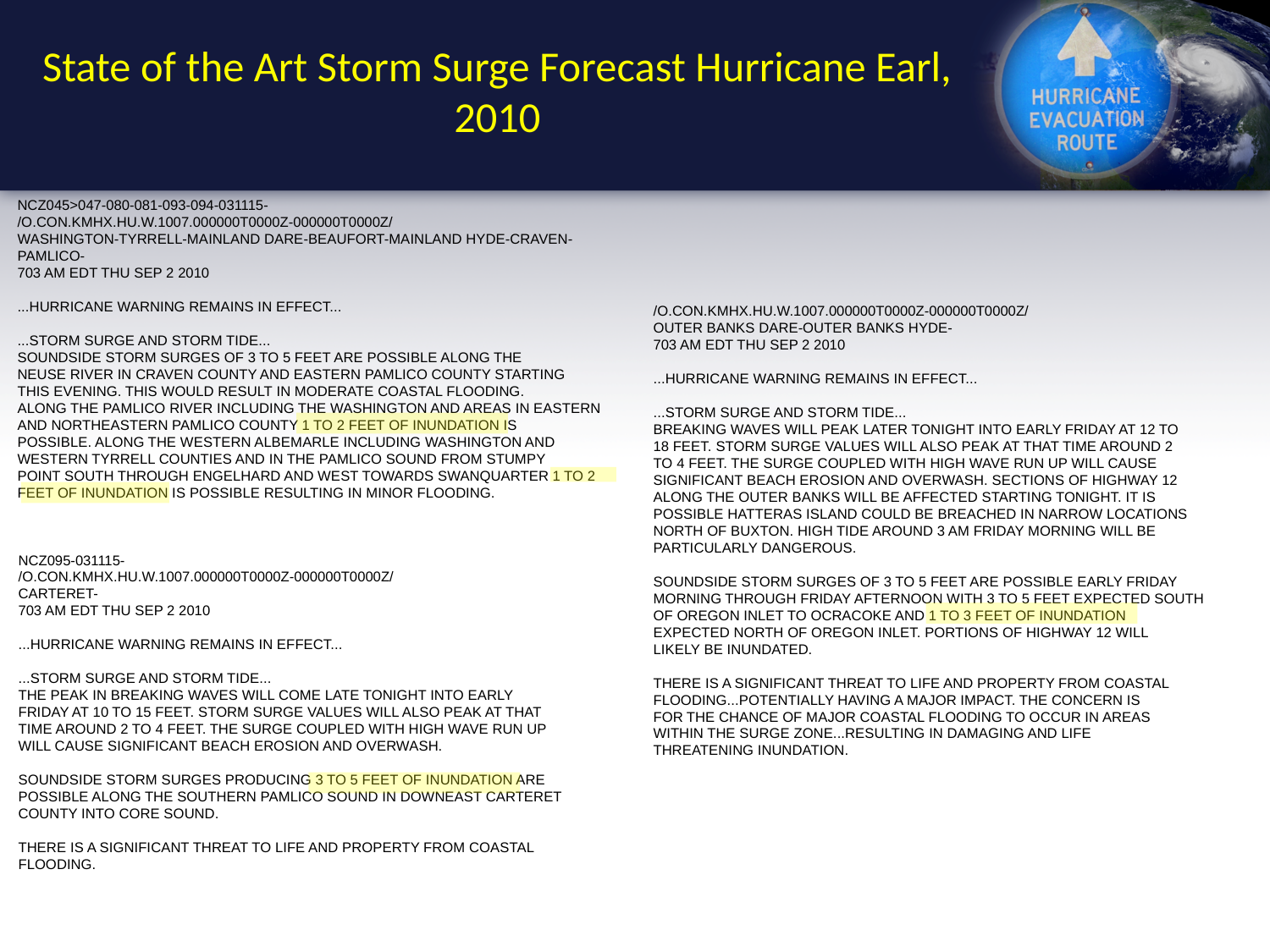

# State of the Art Storm Surge Forecast Hurricane Earl, 2010
NCZ045>047-080-081-093-094-031115-
/O.CON.KMHX.HU.W.1007.000000T0000Z-000000T0000Z/
WASHINGTON-TYRRELL-MAINLAND DARE-BEAUFORT-MAINLAND HYDE-CRAVEN-
PAMLICO-
703 AM EDT THU SEP 2 2010

...HURRICANE WARNING REMAINS IN EFFECT...

...STORM SURGE AND STORM TIDE...
SOUNDSIDE STORM SURGES OF 3 TO 5 FEET ARE POSSIBLE ALONG THE
NEUSE RIVER IN CRAVEN COUNTY AND EASTERN PAMLICO COUNTY STARTING
THIS EVENING. THIS WOULD RESULT IN MODERATE COASTAL FLOODING.
ALONG THE PAMLICO RIVER INCLUDING THE WASHINGTON AND AREAS IN EASTERN
AND NORTHEASTERN PAMLICO COUNTY 1 TO 2 FEET OF INUNDATION IS
POSSIBLE. ALONG THE WESTERN ALBEMARLE INCLUDING WASHINGTON AND
WESTERN TYRRELL COUNTIES AND IN THE PAMLICO SOUND FROM STUMPY
POINT SOUTH THROUGH ENGELHARD AND WEST TOWARDS SWANQUARTER 1 TO 2
FEET OF INUNDATION IS POSSIBLE RESULTING IN MINOR FLOODING.

/O.CON.KMHX.HU.W.1007.000000T0000Z-000000T0000Z/
OUTER BANKS DARE-OUTER BANKS HYDE-
703 AM EDT THU SEP 2 2010

...HURRICANE WARNING REMAINS IN EFFECT...

...STORM SURGE AND STORM TIDE...
BREAKING WAVES WILL PEAK LATER TONIGHT INTO EARLY FRIDAY AT 12 TO
18 FEET. STORM SURGE VALUES WILL ALSO PEAK AT THAT TIME AROUND 2
TO 4 FEET. THE SURGE COUPLED WITH HIGH WAVE RUN UP WILL CAUSE
SIGNIFICANT BEACH EROSION AND OVERWASH. SECTIONS OF HIGHWAY 12
ALONG THE OUTER BANKS WILL BE AFFECTED STARTING TONIGHT. IT IS
POSSIBLE HATTERAS ISLAND COULD BE BREACHED IN NARROW LOCATIONS
NORTH OF BUXTON. HIGH TIDE AROUND 3 AM FRIDAY MORNING WILL BE
PARTICULARLY DANGEROUS.

SOUNDSIDE STORM SURGES OF 3 TO 5 FEET ARE POSSIBLE EARLY FRIDAY
MORNING THROUGH FRIDAY AFTERNOON WITH 3 TO 5 FEET EXPECTED SOUTH
OF OREGON INLET TO OCRACOKE AND 1 TO 3 FEET OF INUNDATION
EXPECTED NORTH OF OREGON INLET. PORTIONS OF HIGHWAY 12 WILL
LIKELY BE INUNDATED.

THERE IS A SIGNIFICANT THREAT TO LIFE AND PROPERTY FROM COASTAL
FLOODING...POTENTIALLY HAVING A MAJOR IMPACT. THE CONCERN IS
FOR THE CHANCE OF MAJOR COASTAL FLOODING TO OCCUR IN AREAS
WITHIN THE SURGE ZONE...RESULTING IN DAMAGING AND LIFE
THREATENING INUNDATION.

NCZ095-031115-
/O.CON.KMHX.HU.W.1007.000000T0000Z-000000T0000Z/
CARTERET-
703 AM EDT THU SEP 2 2010

...HURRICANE WARNING REMAINS IN EFFECT...

...STORM SURGE AND STORM TIDE...
THE PEAK IN BREAKING WAVES WILL COME LATE TONIGHT INTO EARLY
FRIDAY AT 10 TO 15 FEET. STORM SURGE VALUES WILL ALSO PEAK AT THAT
TIME AROUND 2 TO 4 FEET. THE SURGE COUPLED WITH HIGH WAVE RUN UP
WILL CAUSE SIGNIFICANT BEACH EROSION AND OVERWASH.

SOUNDSIDE STORM SURGES PRODUCING 3 TO 5 FEET OF INUNDATION ARE POSSIBLE ALONG THE SOUTHERN PAMLICO SOUND IN DOWNEAST CARTERET COUNTY INTO CORE SOUND.

THERE IS A SIGNIFICANT THREAT TO LIFE AND PROPERTY FROM COASTAL
FLOODING.